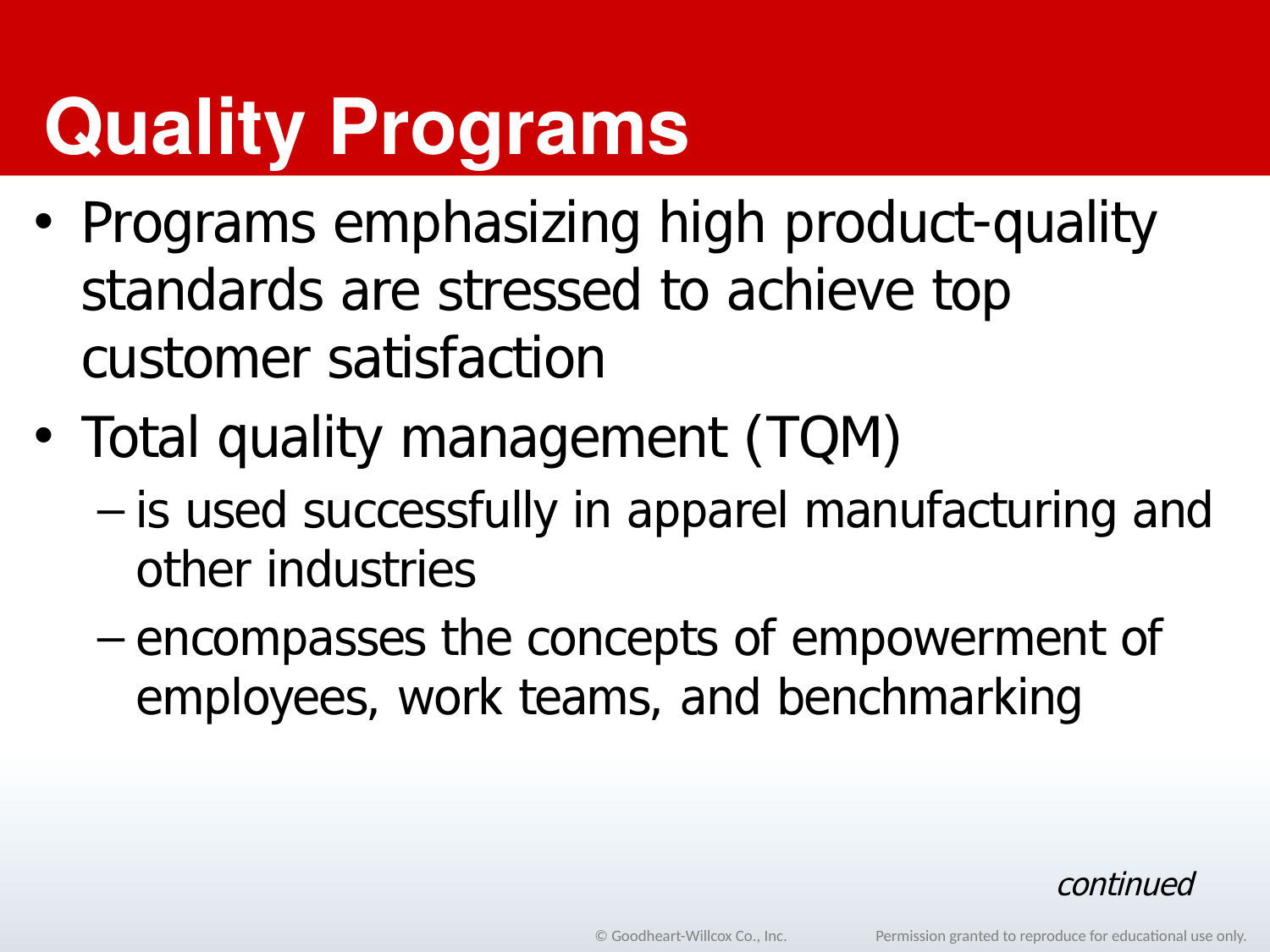

# Quality Programs
Programs emphasizing high product-quality standards are stressed to achieve top customer satisfaction
Total quality management (TQM)
is used successfully in apparel manufacturing and other industries
encompasses the concepts of empowerment of employees, work teams, and benchmarking
continued